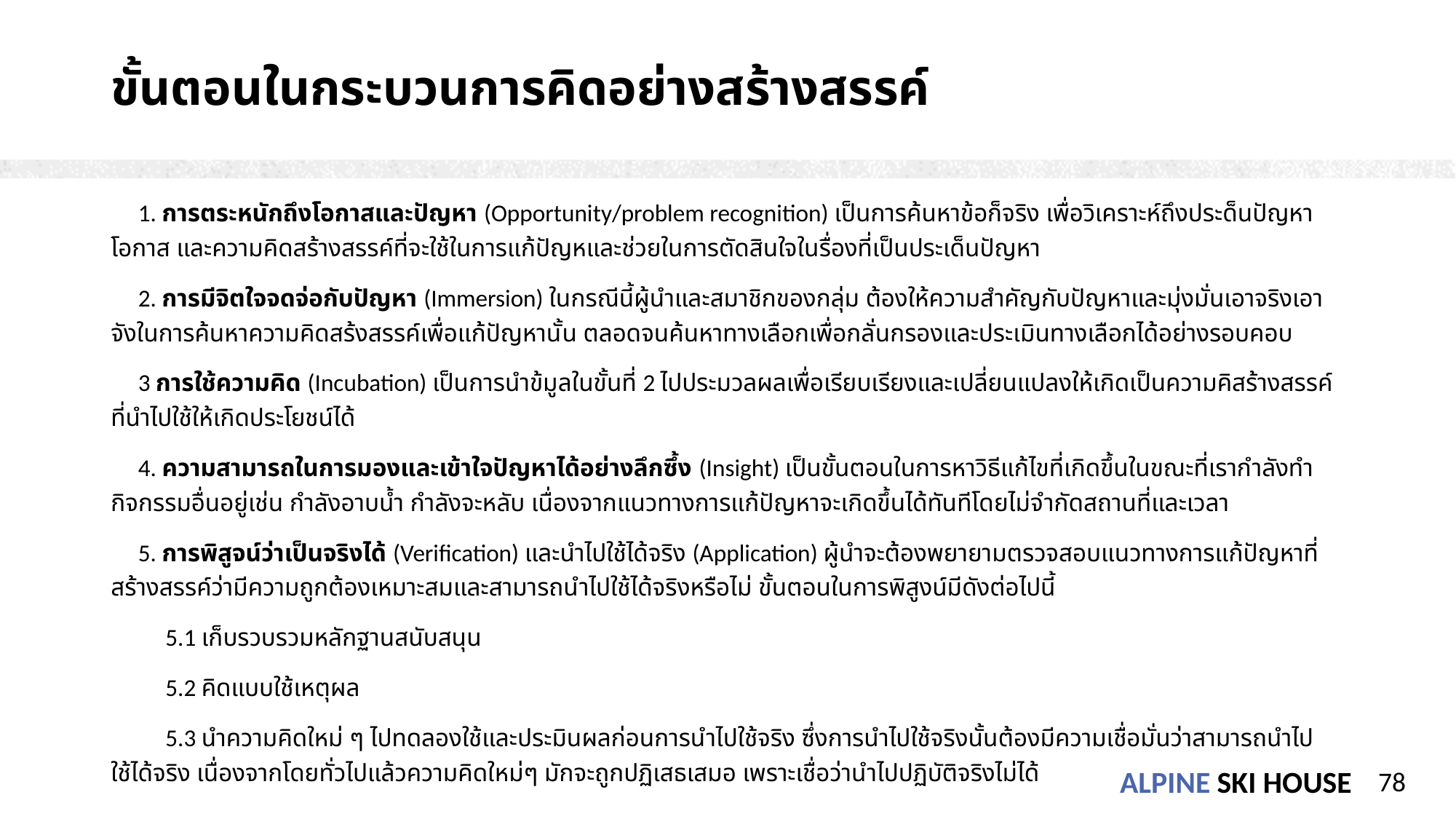

# ขั้นตอนในกระบวนการคิดอย่างสร้างสรรค์
     1. การตระหนักถึงโอกาสและปัญหา (Opportunity/problem recognition) เป็นการค้นหาข้อก็จริง เพื่อวิเคราะห์ถึงประด็นปัญหา โอกาส และความคิดสร้างสรรค์ที่จะใช้ในการแก้ปัญหและช่วยในการตัดสินใจในรื่องที่เป็นประเด็นปัญหา
     2. การมีจิตใจจดจ่อกับปัญหา (Immersion) ในกรณีนี้ผู้นำและสมาชิกของกลุ่ม ต้องให้ความสำคัญกับปัญหาและมุ่งมั่นเอาจริงเอาจังในการค้นหาความคิดสร้งสรรค์เพื่อแก้ปัญหานั้น ตลอดจนค้นหาทางเลือกเพื่อกลั่นกรองและประเมินทางเลือกได้อย่างรอบคอบ
     3 การใช้ความคิด (Incubation) เป็นการนำข้มูลในขั้นที่ 2 ไปประมวลผลเพื่อเรียบเรียงและเปลี่ยนแปลงให้เกิดเป็นความคิสร้างสรรค์ที่นำไปใช้ให้เกิดประโยชน์ได้
     4. ความสามารถในการมองและเข้าใจปัญหาได้อย่างลึกซึ้ง (Insight) เป็นขั้นตอนในการหาวิธีแก้ไขที่เกิดขึ้นในขณะที่เรากำลังทำกิจกรรมอื่นอยู่เช่น กำลังอาบน้ำ กำลังจะหลับ เนื่องจากแนวทางการแก้ปัญหาจะเกิดขึ้นได้ทันทีโดยไม่จำกัดสถานที่และเวลา
     5. การพิสูจน์ว่าเป็นจริงได้ (Verification) และนำไปใช้ได้จริง (Application) ผู้นำจะต้องพยายามตรวจสอบแนวทางการแก้ปัญหาที่สร้างสรรค์ว่ามีความถูกต้องเหมาะสมและสามารถนำไปใช้ได้จริงหรือไม่ ขั้นตอนในการพิสูงน์มีดังต่อไปนี้
          5.1 เก็บรวบรวมหลักฐานสนับสนุน
          5.2 คิดแบบใช้เหตุผล
          5.3 นำความคิดใหม่ ๆ ไปทดลองใช้และประมินผลก่อนการนำไปใช้จริง ซึ่งการนำไปใช้จริงนั้นต้องมีความเชื่อมั่นว่าสามารถนำไปใช้ได้จริง เนื่องจากโดยทั่วไปแล้วความคิดใหม่ๆ มักจะถูกปฏิเสธเสมอ เพราะเชื่อว่านำไปปฏิบัติจริงไม่ได้
78